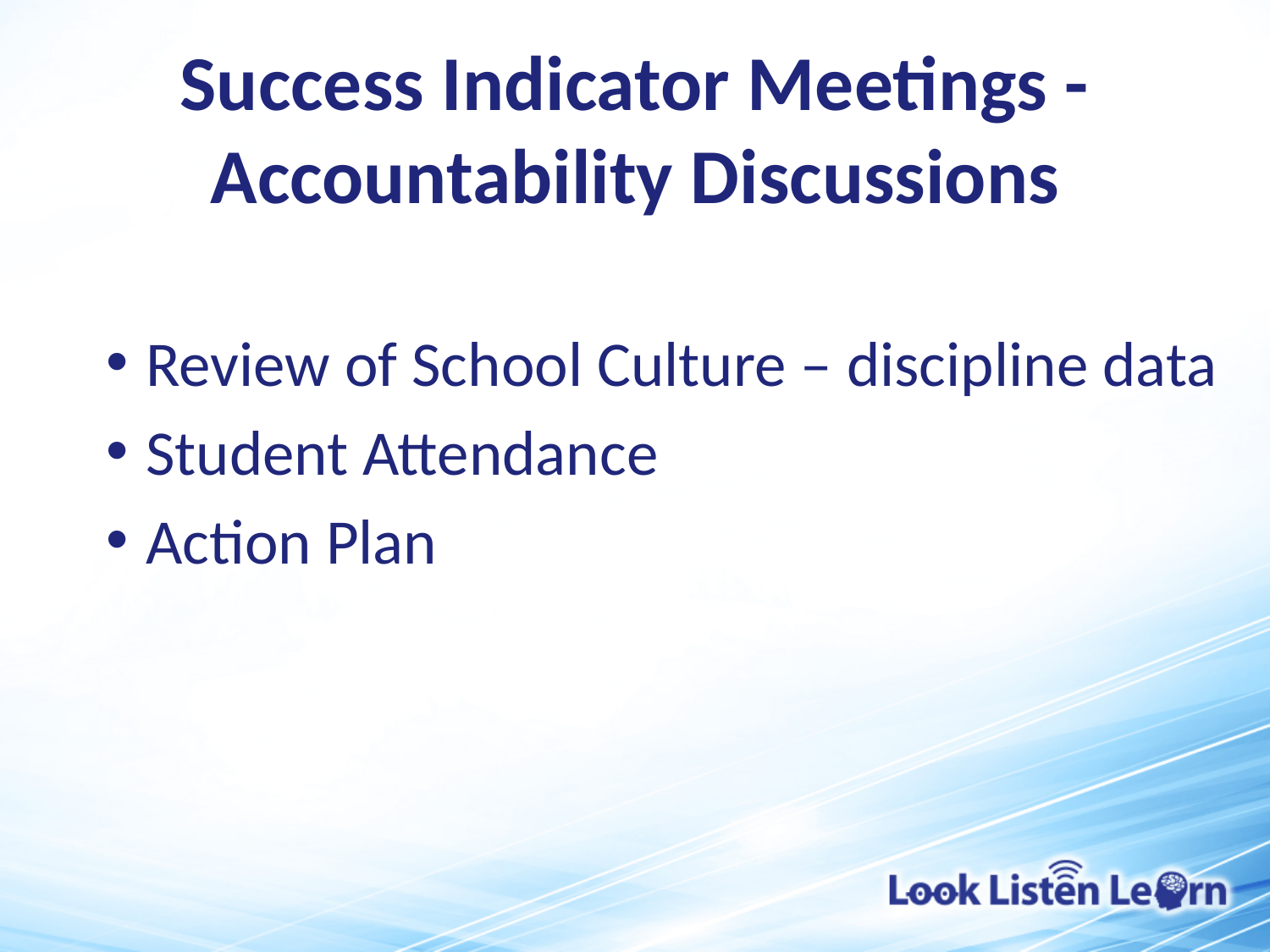

Success Indicator Meetings - Accountability Discussions

Review of School Culture – discipline data
Student Attendance
Action Plan